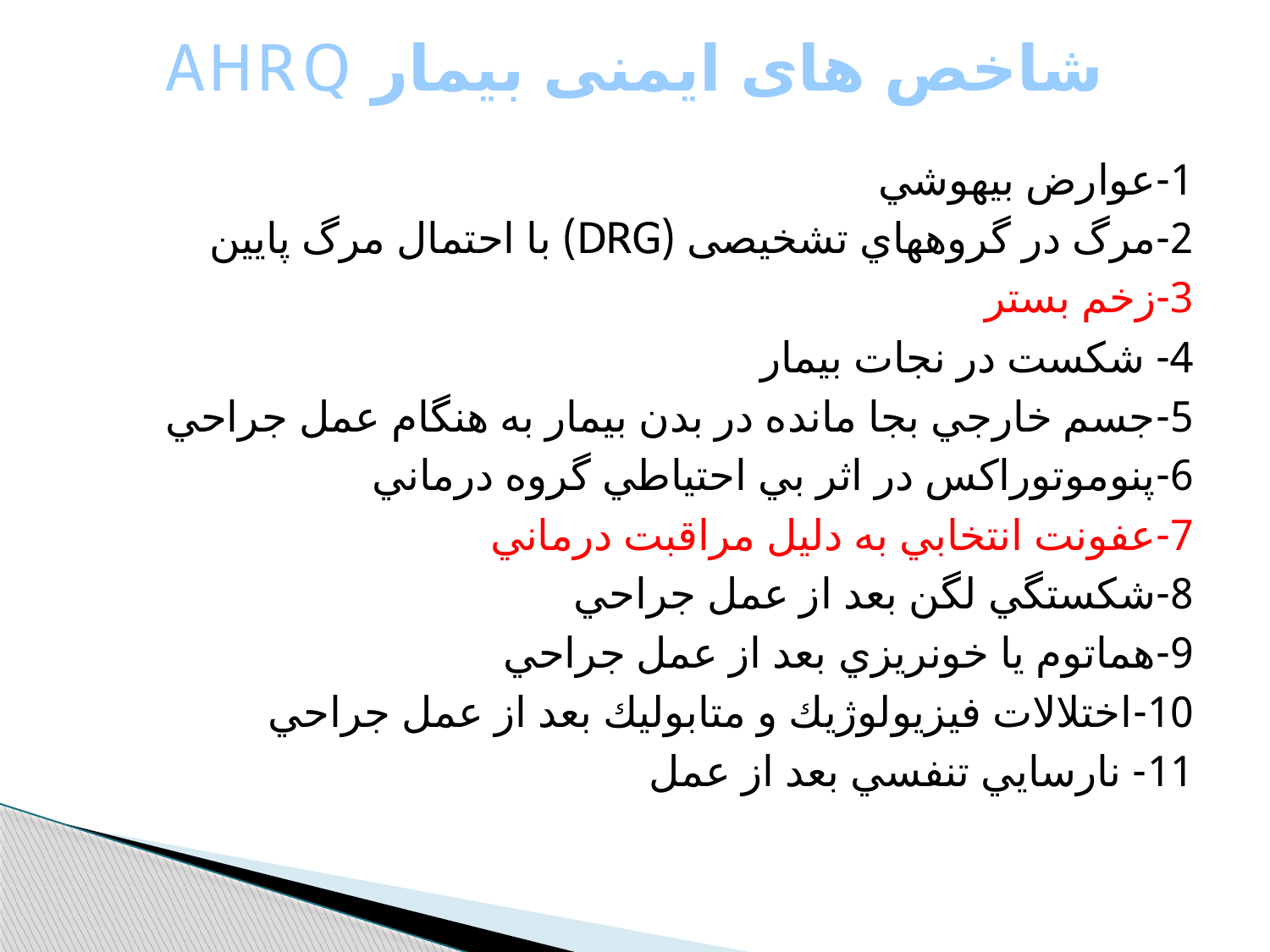

AHRQ شاخص های ایمنی بیمار
1-عوارض بيهوشي
2-مرگ در گروههاي تشخیصی (DRG) با احتمال مرگ پايين
3-زخم بستر
4- شکست در نجات بیمار
5-جسم خارجي بجا مانده در بدن بيمار به هنگام عمل جراحي
6-پنوموتوراكس در اثر بي احتياطي گروه درماني
7-عفونت انتخابي به دليل مراقبت درماني
8-شكستگي لگن بعد از عمل جراحي
9-هماتوم يا خونريزي بعد از عمل جراحي
10-اختلالات فيزيولوژيك و متابوليك بعد از عمل جراحي
11- نارسايي تنفسي بعد از عمل